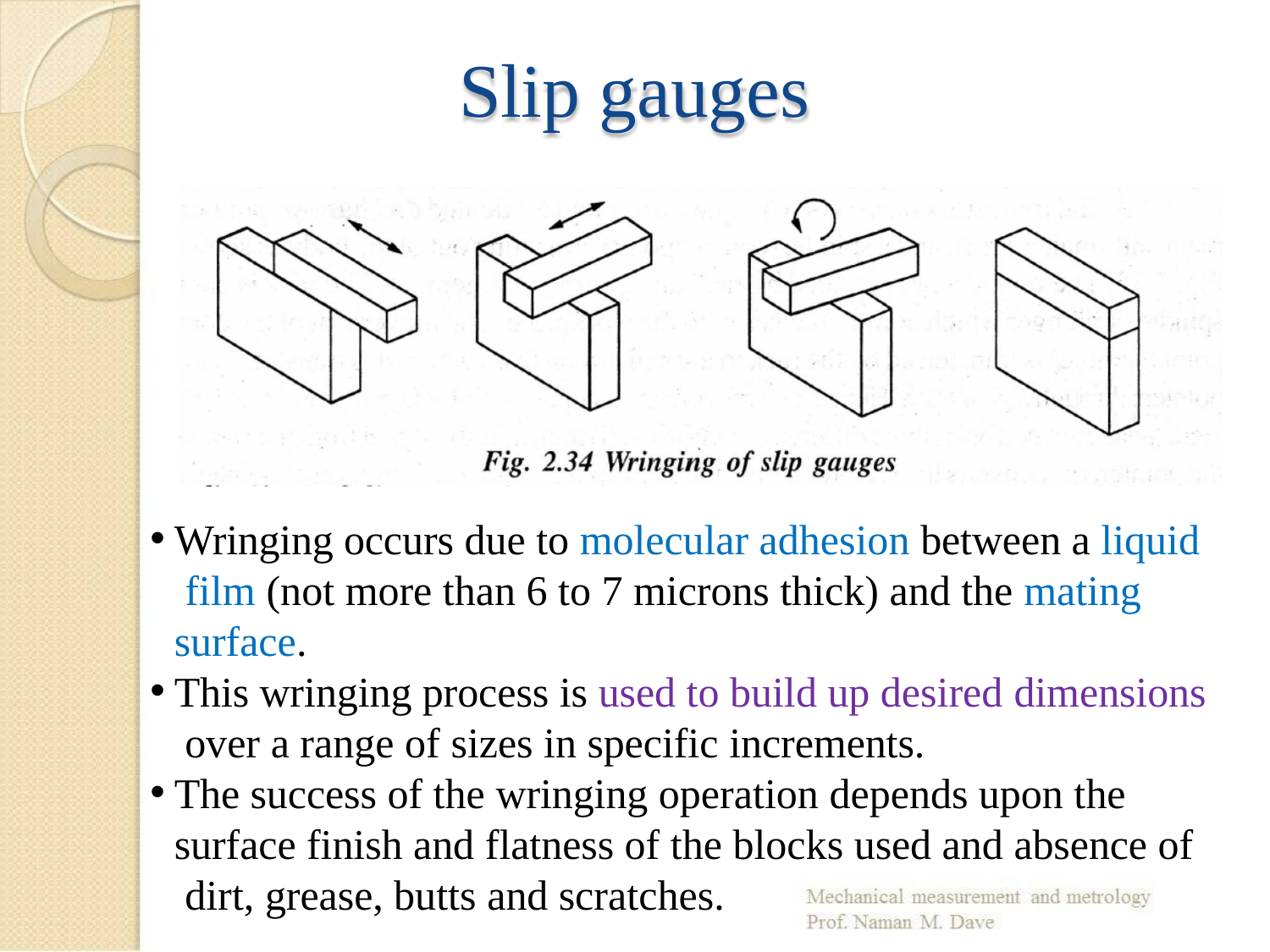

# Slip gauges

Wringing occurs due to molecular adhesion between a liquid  film (not more than 6 to 7 microns thick) and the mating  surface.
This wringing process is used to build up desired dimensions  over a range of sizes in specific increments.
The success of the wringing operation depends upon the  surface finish and flatness of the blocks used and absence of  dirt, grease, butts and scratches.